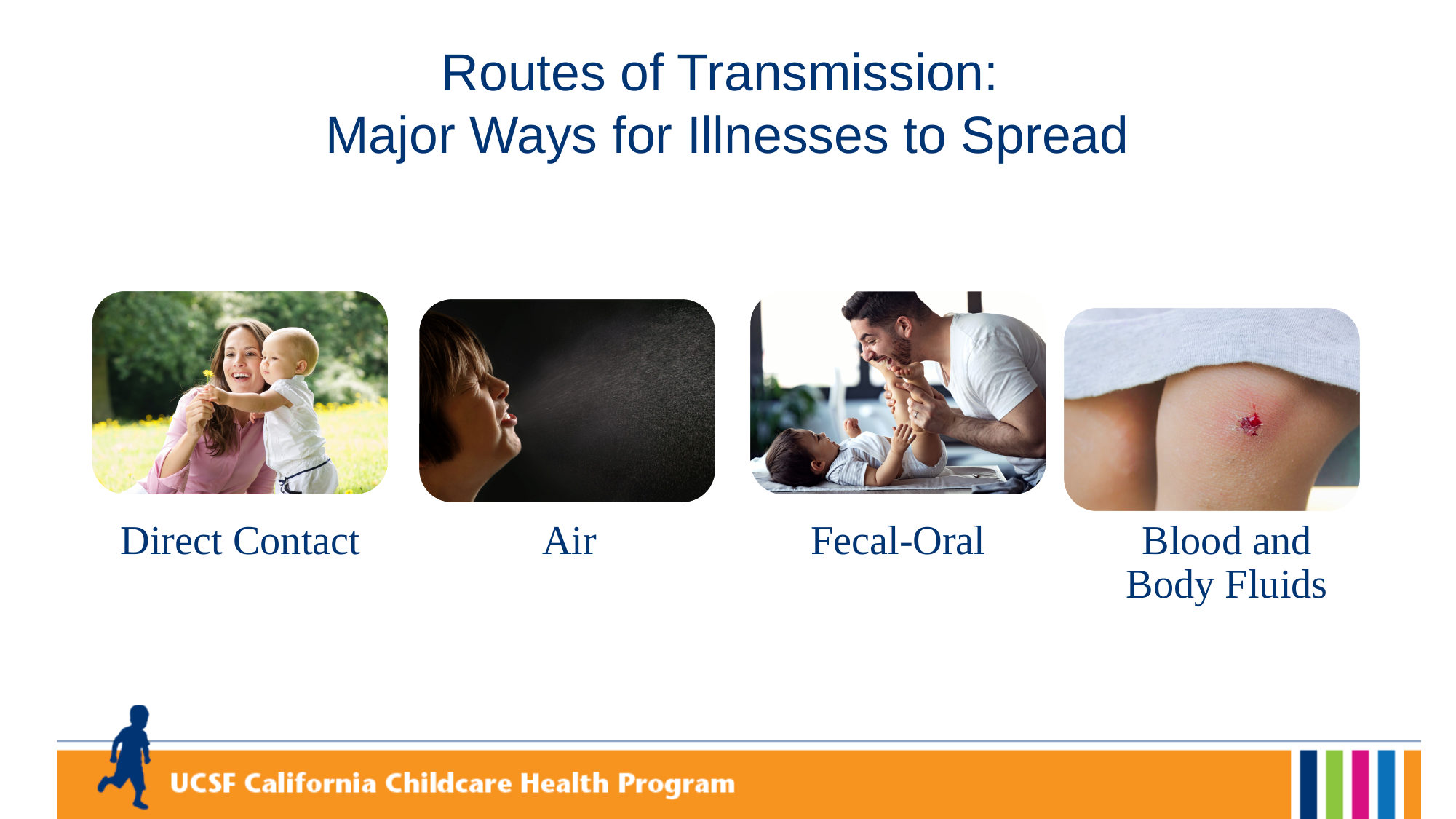

# Routes of Transmission: Major Ways for Illnesses to Spread
Direct Contact
Air
Fecal-Oral
Blood and Body Fluids